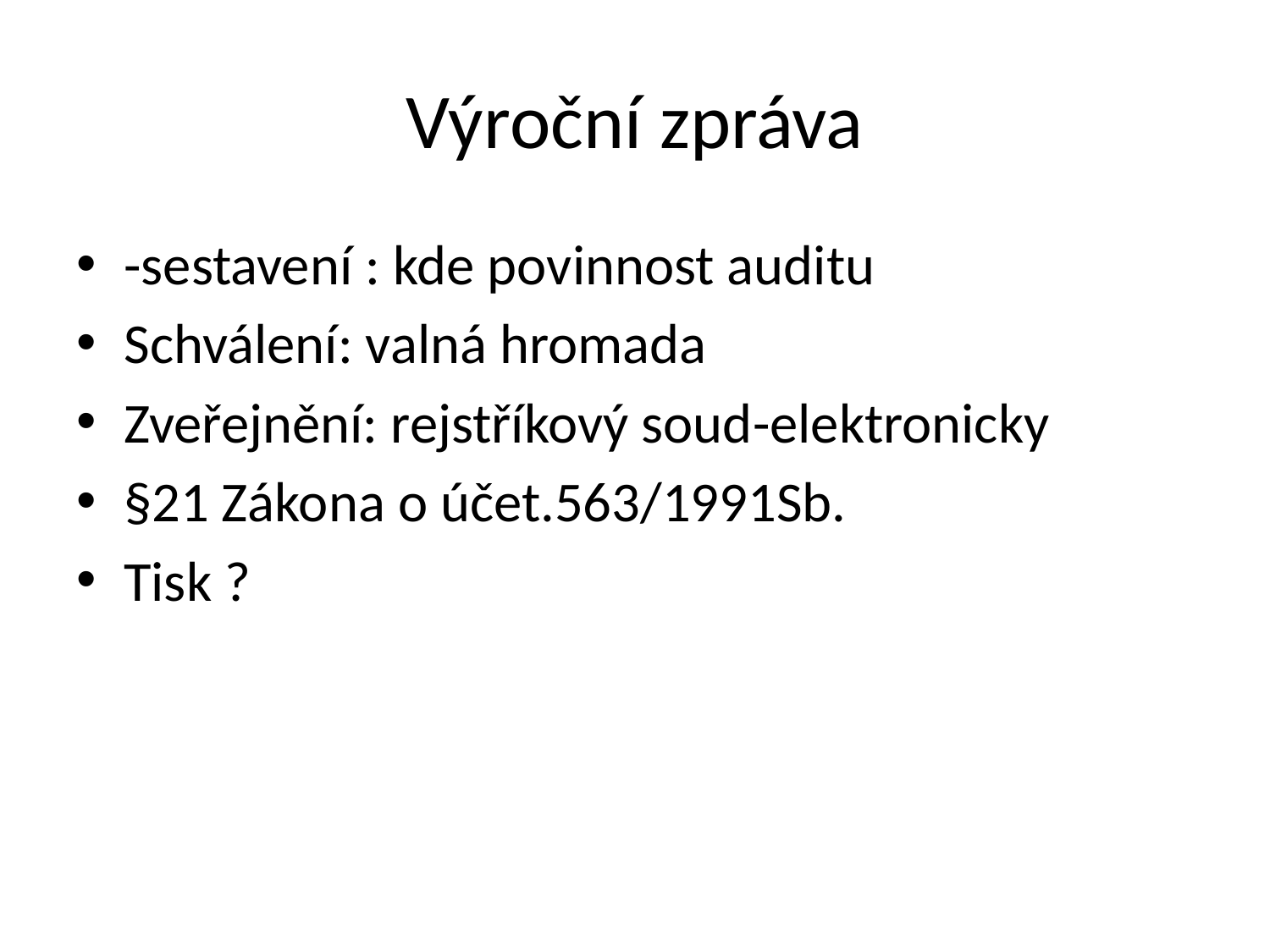

# Výroční zpráva
-sestavení : kde povinnost auditu
Schválení: valná hromada
Zveřejnění: rejstříkový soud-elektronicky
§21 Zákona o účet.563/1991Sb.
Tisk ?